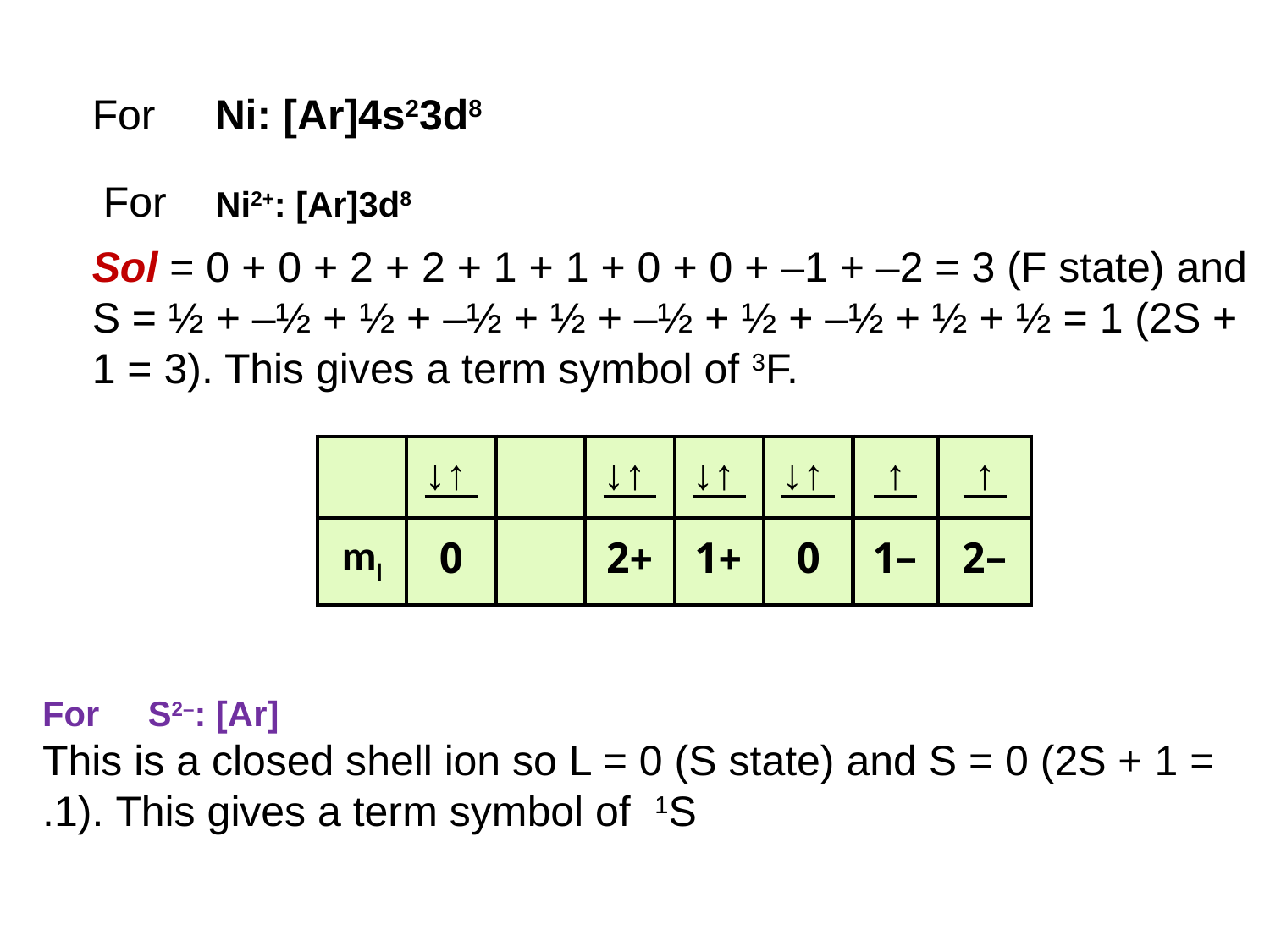

For     Ni: [Ar]4s23d8

Sol = 0 + 0 + 2 + 2 + 1 + 1 + 0 + 0 + –1 + –2 = 3 (F state) and S = ½ + –½ + ½ + –½ + ½ + –½ + ½ + –½ + ½ + ½ = 1 (2S + 1 = 3). This gives a term symbol of 3F.

For     Ni2+: [Ar]3d8
|  | ↑↓ |  | ↑↓ | ↑↓ | ↑↓ | ↑ | ↑ |
| --- | --- | --- | --- | --- | --- | --- | --- |
| ml | 0 |  | +2 | +1 | 0 | –1 | –2 |
For     S2–: [Ar]
This is a closed shell ion so L = 0 (S state) and S = 0 (2S + 1 = 1). This gives a term symbol of  1S.